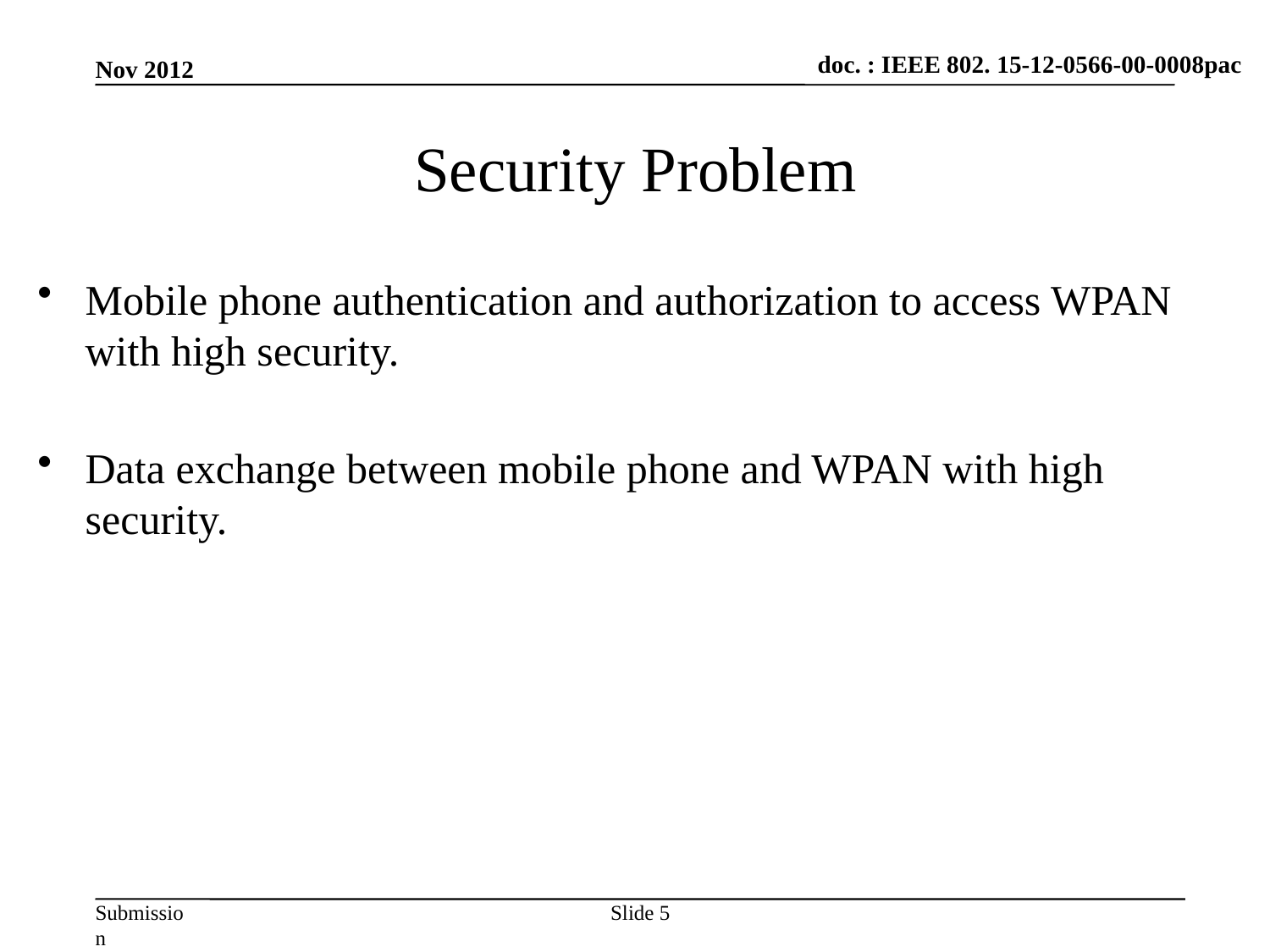

Nov 2012
# Security Problem
Mobile phone authentication and authorization to access WPAN with high security.

Data exchange between mobile phone and WPAN with high security.

Slide 5